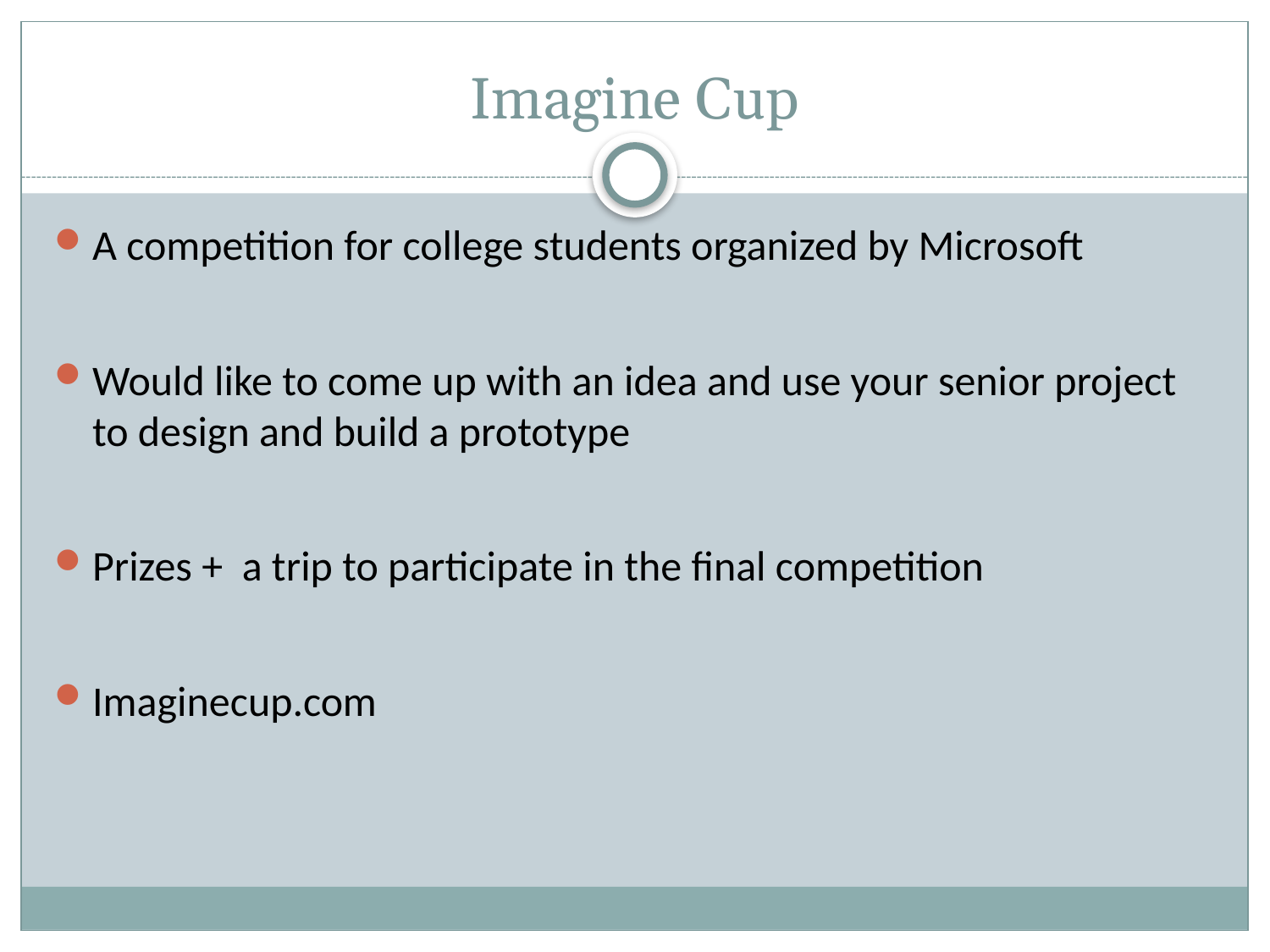

# Imagine Cup
A competition for college students organized by Microsoft

Would like to come up with an idea and use your senior project to design and build a prototype

Prizes +  a trip to participate in the final competition

Imaginecup.com